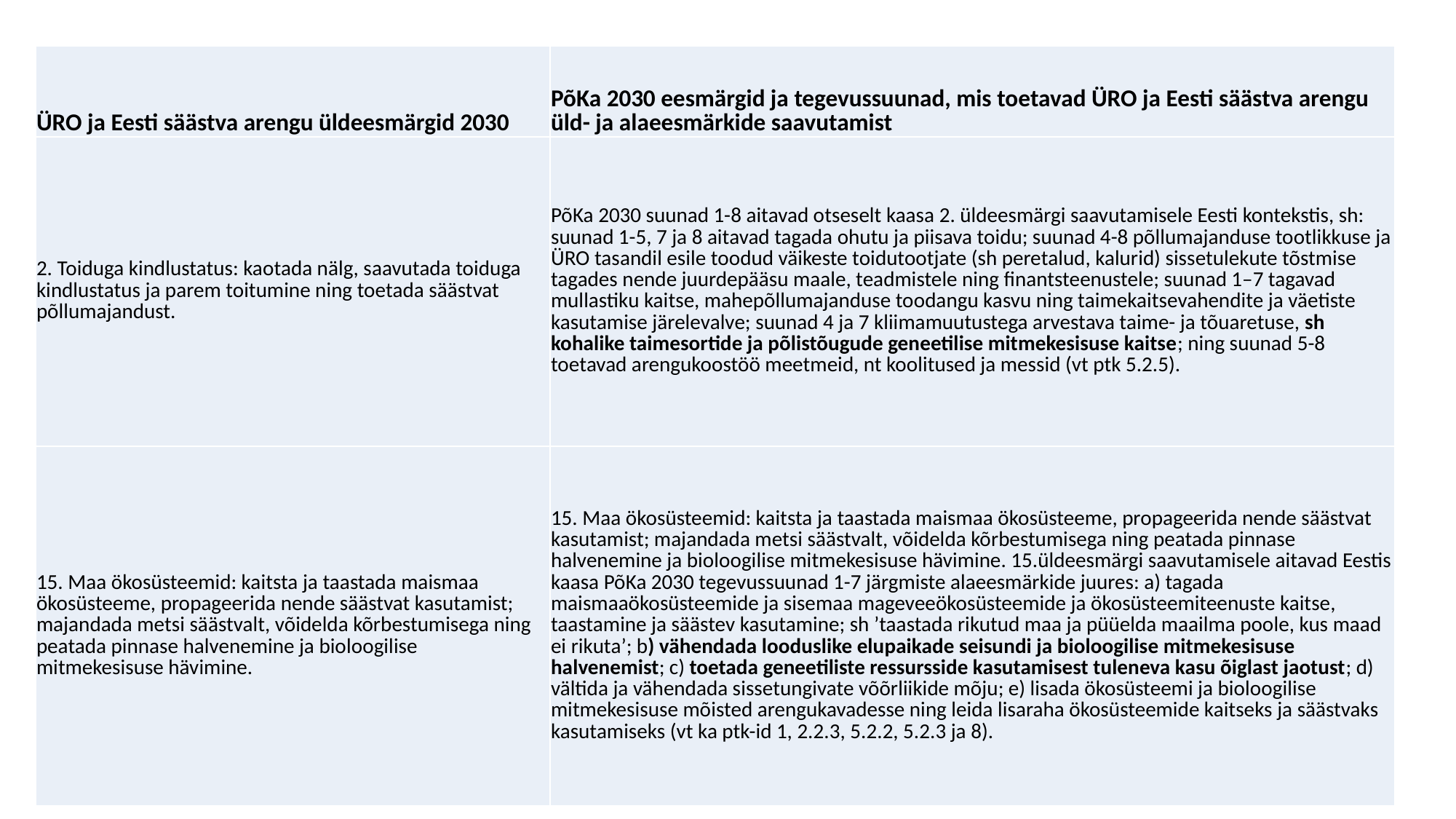

| ÜRO ja Eesti säästva arengu üldeesmärgid 2030 | PõKa 2030 eesmärgid ja tegevussuunad, mis toetavad ÜRO ja Eesti säästva arengu üld- ja alaeesmärkide saavutamist |
| --- | --- |
| 2. Toiduga kindlustatus: kaotada nälg, saavutada toiduga kindlustatus ja parem toitumine ning toetada säästvat põllumajandust. | PõKa 2030 suunad 1-8 aitavad otseselt kaasa 2. üldeesmärgi saavutamisele Eesti kontekstis, sh: suunad 1-5, 7 ja 8 aitavad tagada ohutu ja piisava toidu; suunad 4-8 põllumajanduse tootlikkuse ja ÜRO tasandil esile toodud väikeste toidutootjate (sh peretalud, kalurid) sissetulekute tõstmise tagades nende juurdepääsu maale, teadmistele ning finantsteenustele; suunad 1–7 tagavad mullastiku kaitse, mahepõllumajanduse toodangu kasvu ning taimekaitsevahendite ja väetiste kasutamise järelevalve; suunad 4 ja 7 kliimamuutustega arvestava taime- ja tõuaretuse, sh kohalike taimesortide ja põlistõugude geneetilise mitmekesisuse kaitse; ning suunad 5-8 toetavad arengukoostöö meetmeid, nt koolitused ja messid (vt ptk 5.2.5). |
| 15. Maa ökosüsteemid: kaitsta ja taastada maismaa ökosüsteeme, propageerida nende säästvat kasutamist; majandada metsi säästvalt, võidelda kõrbestumisega ning peatada pinnase halvenemine ja bioloogilise mitmekesisuse hävimine. | 15. Maa ökosüsteemid: kaitsta ja taastada maismaa ökosüsteeme, propageerida nende säästvat kasutamist; majandada metsi säästvalt, võidelda kõrbestumisega ning peatada pinnase halvenemine ja bioloogilise mitmekesisuse hävimine. 15.üldeesmärgi saavutamisele aitavad Eestis kaasa PõKa 2030 tegevussuunad 1-7 järgmiste alaeesmärkide juures: a) tagada maismaaökosüsteemide ja sisemaa mageveeökosüsteemide ja ökosüsteemiteenuste kaitse, taastamine ja säästev kasutamine; sh ’taastada rikutud maa ja püüelda maailma poole, kus maad ei rikuta’; b) vähendada looduslike elupaikade seisundi ja bioloogilise mitmekesisuse halvenemist; c) toetada geneetiliste ressursside kasutamisest tuleneva kasu õiglast jaotust; d) vältida ja vähendada sissetungivate võõrliikide mõju; e) lisada ökosüsteemi ja bioloogilise mitmekesisuse mõisted arengukavadesse ning leida lisaraha ökosüsteemide kaitseks ja säästvaks kasutamiseks (vt ka ptk-id 1, 2.2.3, 5.2.2, 5.2.3 ja 8). |